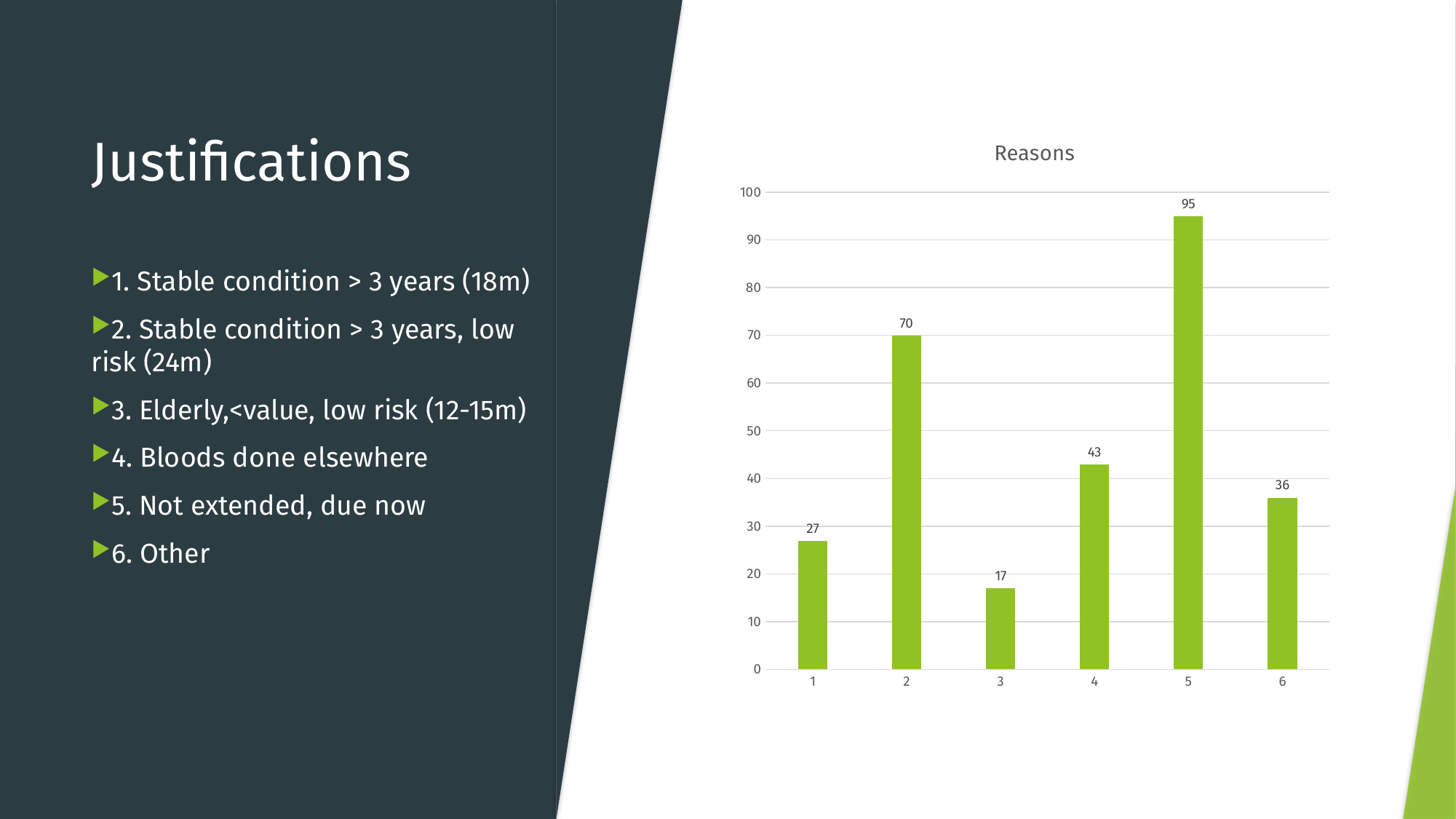

# Justifications

### Chart: Reasons

| Category |  |
|---|---|
1. Stable condition > 3 years (18m)
2. Stable condition > 3 years, low risk (24m)
3. Elderly,<value, low risk (12-15m)
4. Bloods done elsewhere
5. Not extended, due now
6. Other